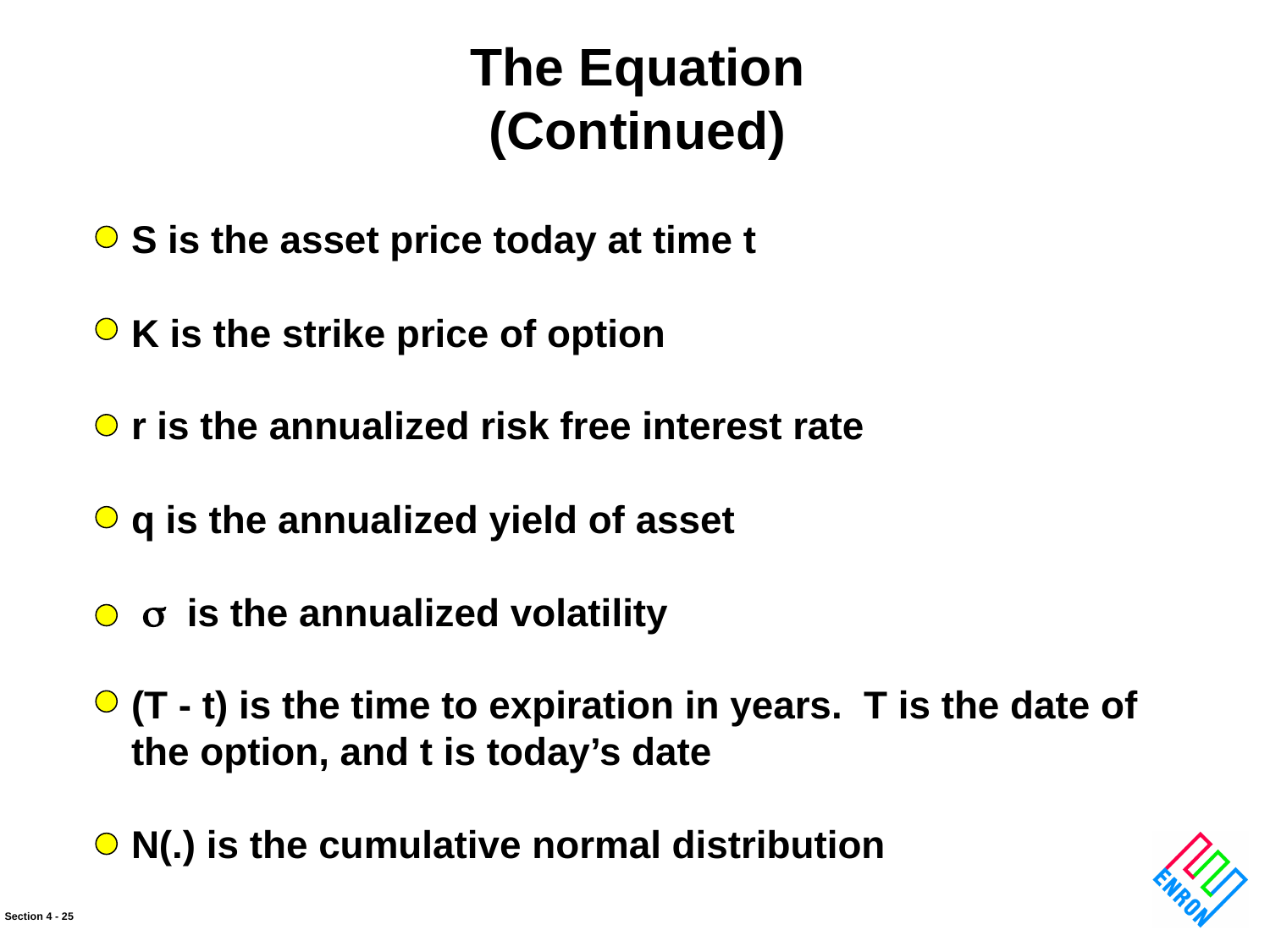

The Equation
(Continued)
S is the asset price today at time t

K is the strike price of option

r is the annualized risk free interest rate

q is the annualized yield of asset

 σ  is the annualized volatility

(T - t) is the time to expiration in years.  T is the date of
the option, and t is today’s date

N(.) is the cumulative normal distribution